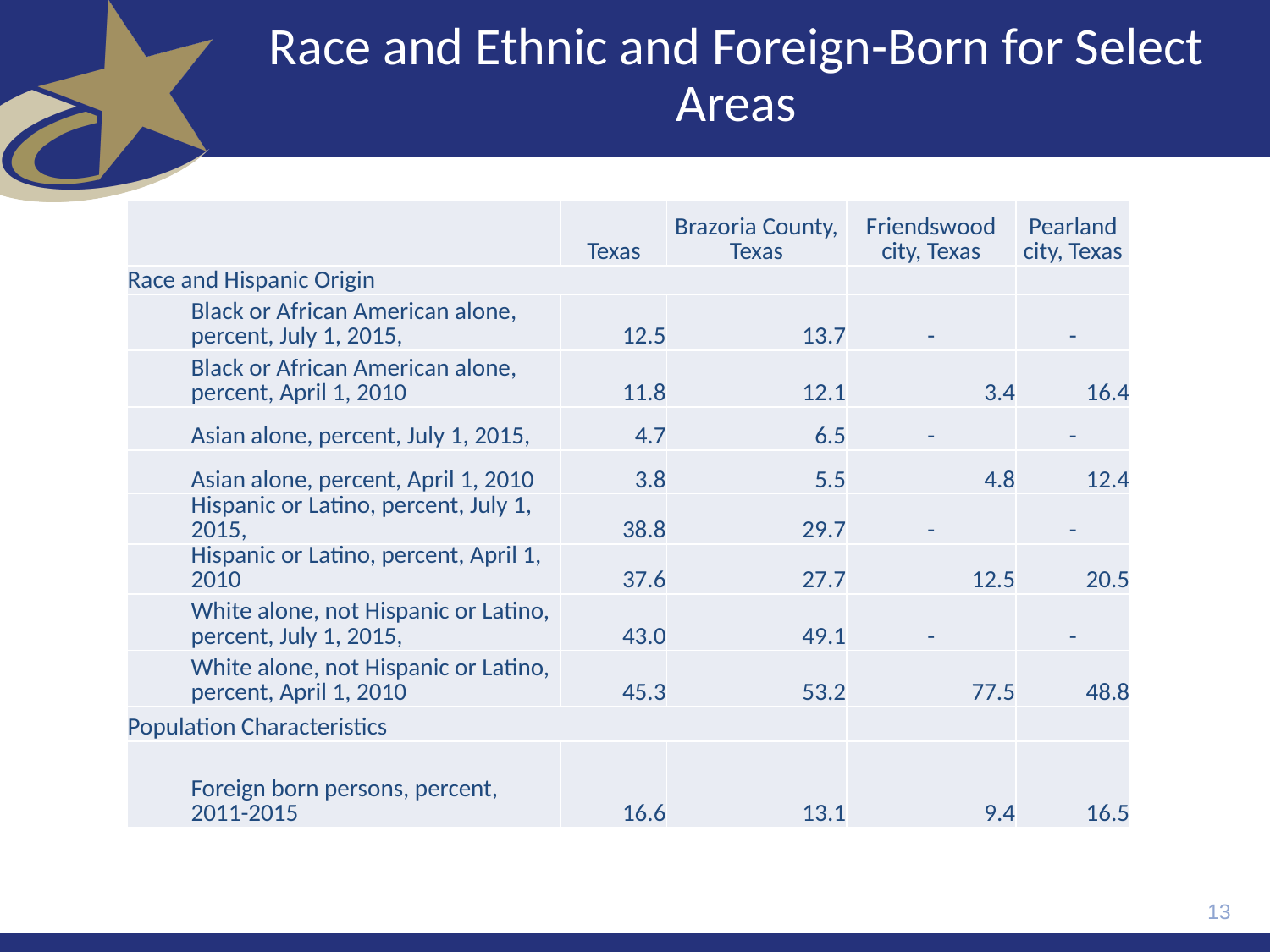

# Race and Ethnic and Foreign-Born for Select Areas
|  | Texas | Brazoria County, Texas | Friendswood city, Texas | Pearland city, Texas |
| --- | --- | --- | --- | --- |
| Race and Hispanic Origin |  |  |  |  |
| Black or African American alone, percent, July 1, 2015, | 12.5 | 13.7 | - | - |
| Black or African American alone, percent, April 1, 2010 | 11.8 | 12.1 | 3.4 | 16.4 |
| Asian alone, percent, July 1, 2015, | 4.7 | 6.5 | - | - |
| Asian alone, percent, April 1, 2010 | 3.8 | 5.5 | 4.8 | 12.4 |
| Hispanic or Latino, percent, July 1, 2015, | 38.8 | 29.7 | - | - |
| Hispanic or Latino, percent, April 1, 2010 | 37.6 | 27.7 | 12.5 | 20.5 |
| White alone, not Hispanic or Latino, percent, July 1, 2015, | 43.0 | 49.1 | - | - |
| White alone, not Hispanic or Latino, percent, April 1, 2010 | 45.3 | 53.2 | 77.5 | 48.8 |
| Population Characteristics |  |  |  |  |
| Foreign born persons, percent, 2011-2015 | 16.6 | 13.1 | 9.4 | 16.5 |
13